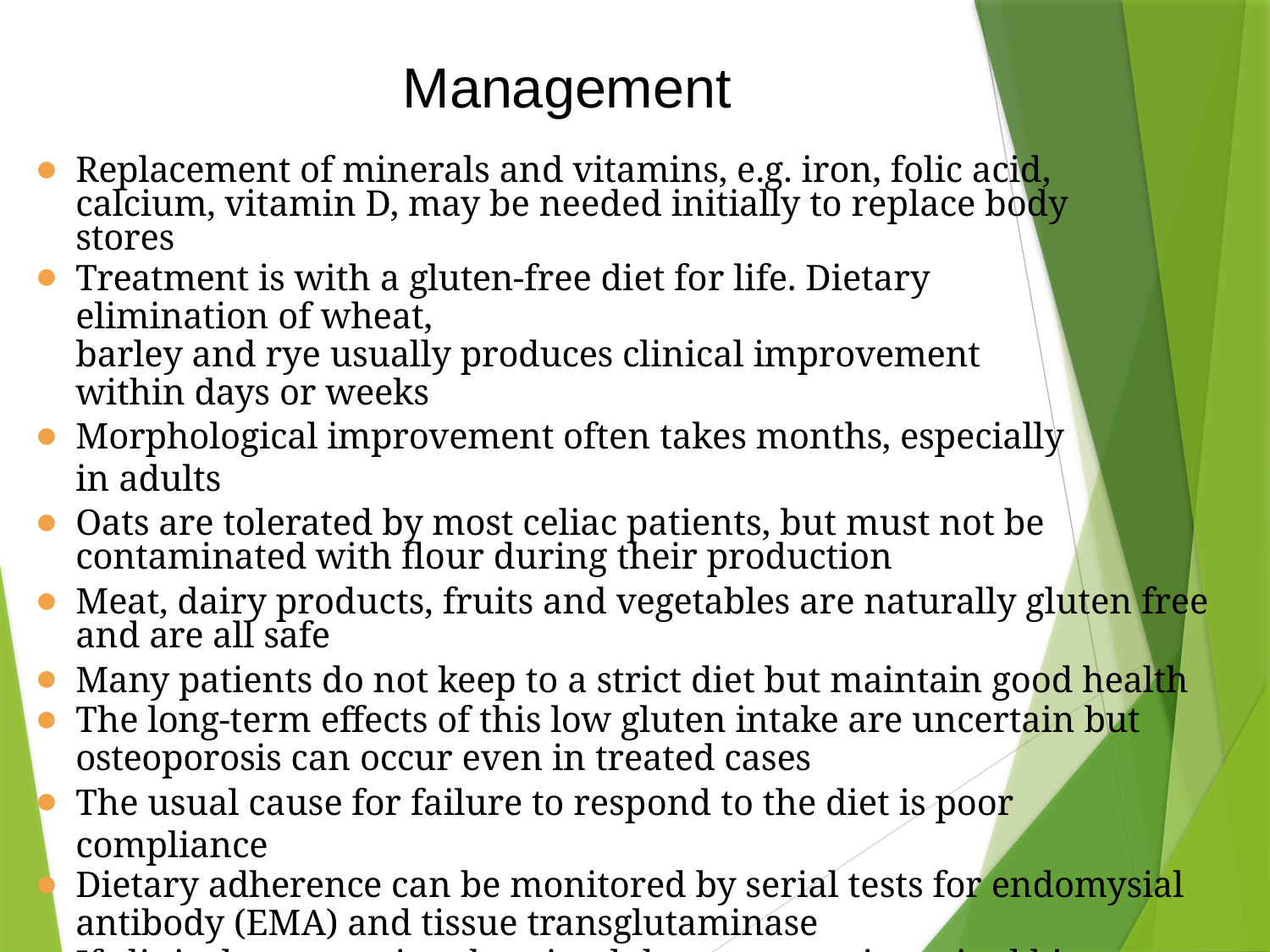

Management
Replacement of minerals and vitamins, e.g. iron, folic acid, calcium, vitamin D, may be needed initially to replace body stores
Treatment is with a gluten-free diet for life. Dietary elimination of wheat,
barley and rye usually produces clinical improvement within days or weeks
Morphological improvement often takes months, especially in adults
Oats are tolerated by most celiac patients, but must not be contaminated with flour during their production
Meat, dairy products, fruits and vegetables are naturally gluten free and are all safe
Many patients do not keep to a strict diet but maintain good health
The long-term effects of this low gluten intake are uncertain but
osteoporosis can occur even in treated cases
The usual cause for failure to respond to the diet is poor compliance
Dietary adherence can be monitored by serial tests for endomysial
antibody (EMA) and tissue transglutaminase
If clinical progress is suboptimal then a repeat intestinal biopsy should be
taken
If the diagnosis is equivocal a gluten challenge, i.e. reintroduction of gluten
with evidence of jejunal morphological change, confirms the diagnosis